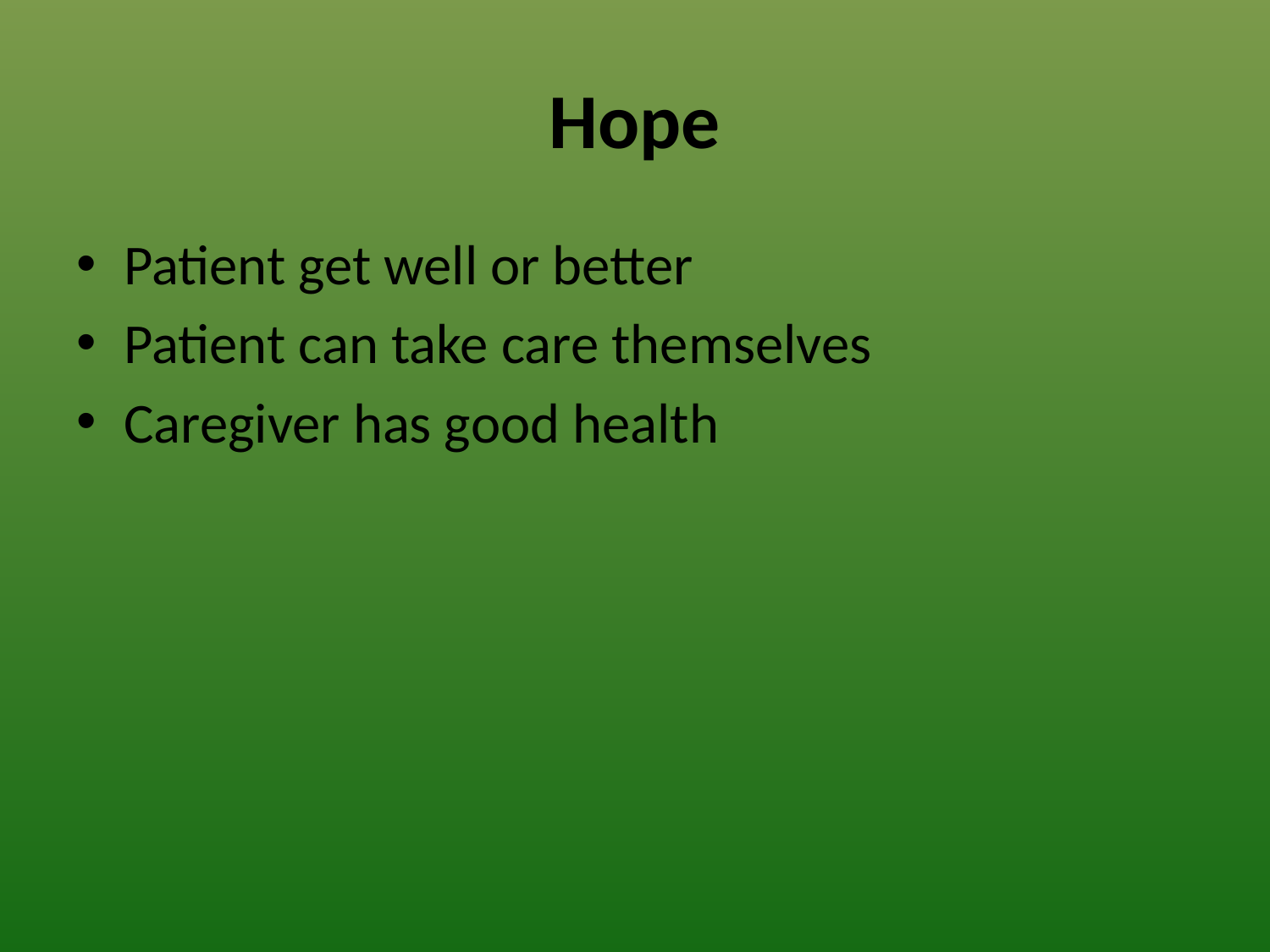

# Hope
Patient get well or better
Patient can take care themselves
Caregiver has good health